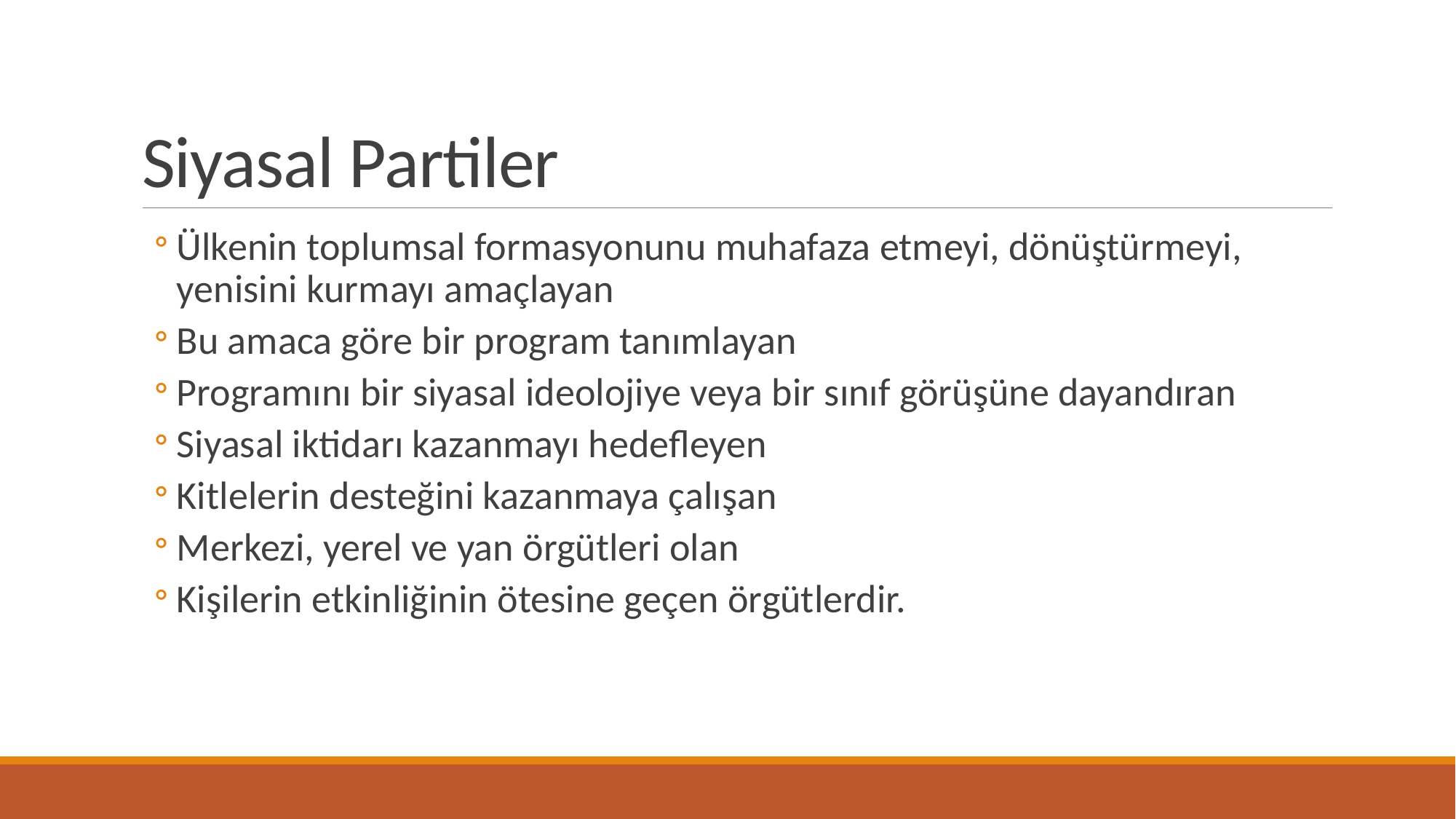

# Siyasal Partiler
Ülkenin toplumsal formasyonunu muhafaza etmeyi, dönüştürmeyi, yenisini kurmayı amaçlayan
Bu amaca göre bir program tanımlayan
Programını bir siyasal ideolojiye veya bir sınıf görüşüne dayandıran
Siyasal iktidarı kazanmayı hedefleyen
Kitlelerin desteğini kazanmaya çalışan
Merkezi, yerel ve yan örgütleri olan
Kişilerin etkinliğinin ötesine geçen örgütlerdir.